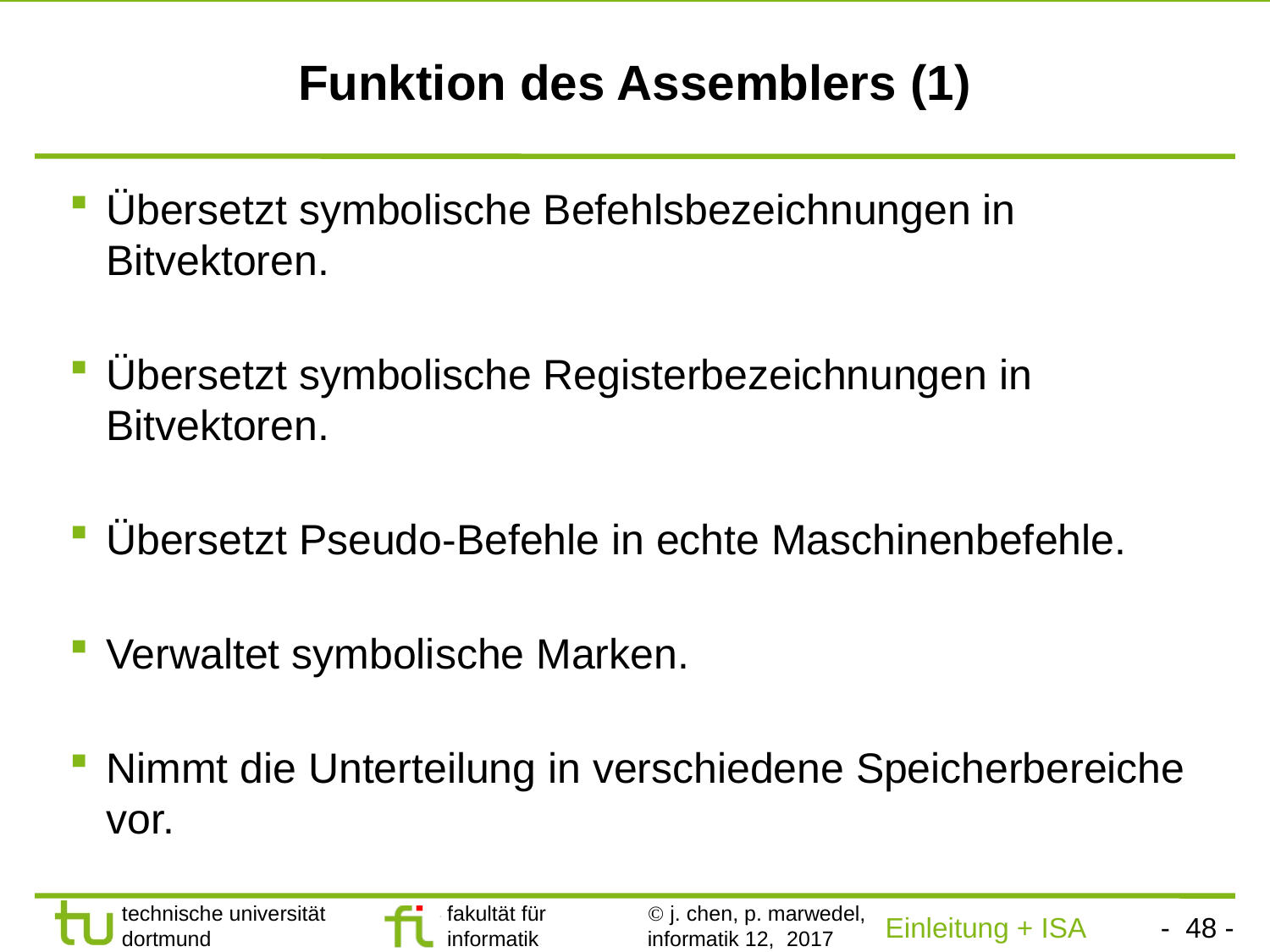

# Funktion des Assemblers (1)
Übersetzt symbolische Befehlsbezeichnungen in Bitvektoren.
Übersetzt symbolische Registerbezeichnungen in Bitvektoren.
Übersetzt Pseudo-Befehle in echte Maschinenbefehle.
Verwaltet symbolische Marken.
Nimmt die Unterteilung in verschiedene Speicherbereiche vor.